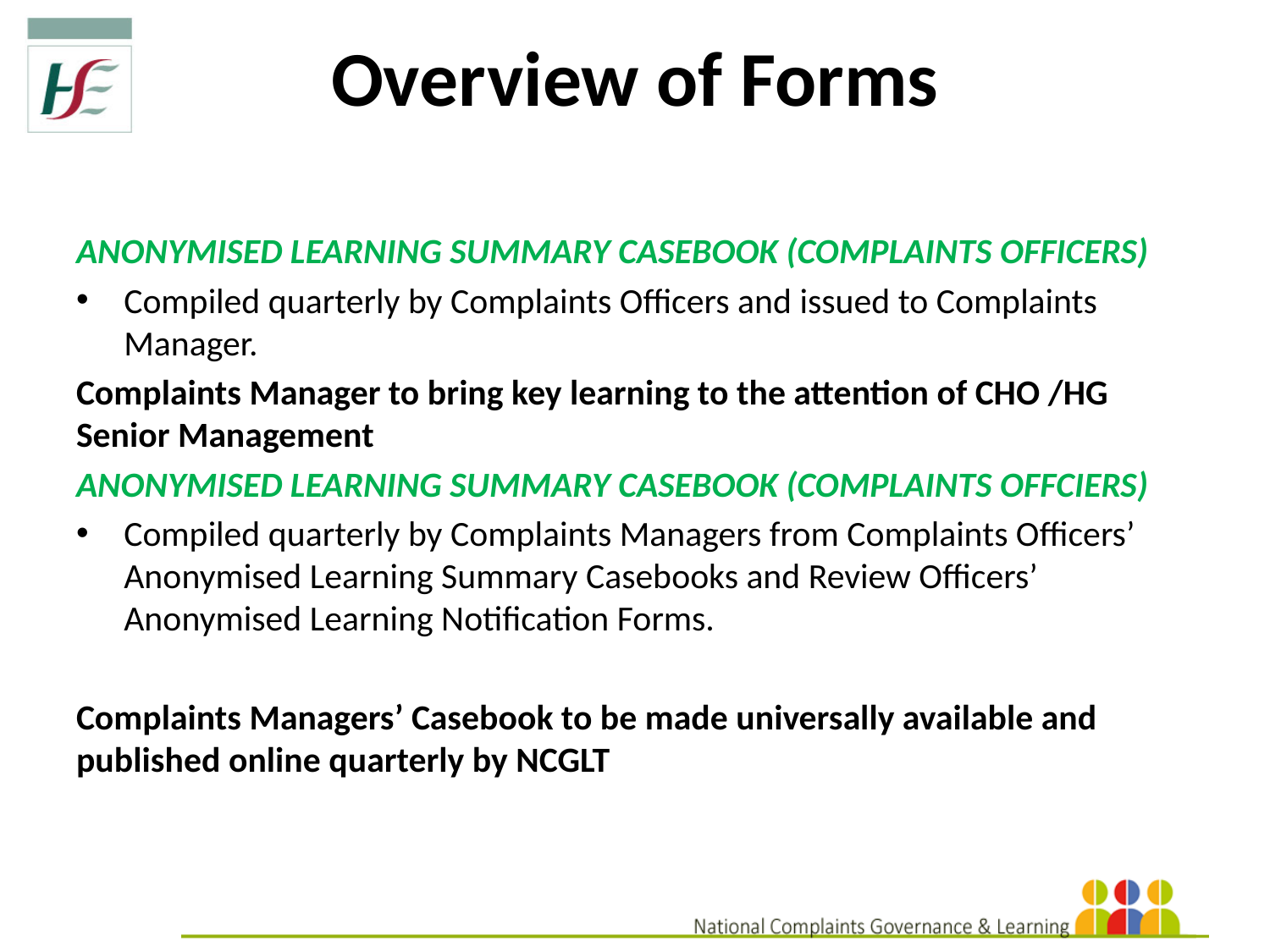

# Overview of Forms
Anonymised Learning Summary Casebook (Complaints Officers)
Compiled quarterly by Complaints Officers and issued to Complaints Manager.
Complaints Manager to bring key learning to the attention of CHO /HG Senior Management
Anonymised Learning Summary Casebook (Complaints Offciers)
Compiled quarterly by Complaints Managers from Complaints Officers’ Anonymised Learning Summary Casebooks and Review Officers’ Anonymised Learning Notification Forms.

Complaints Managers’ Casebook to be made universally available and published online quarterly by NCGLT